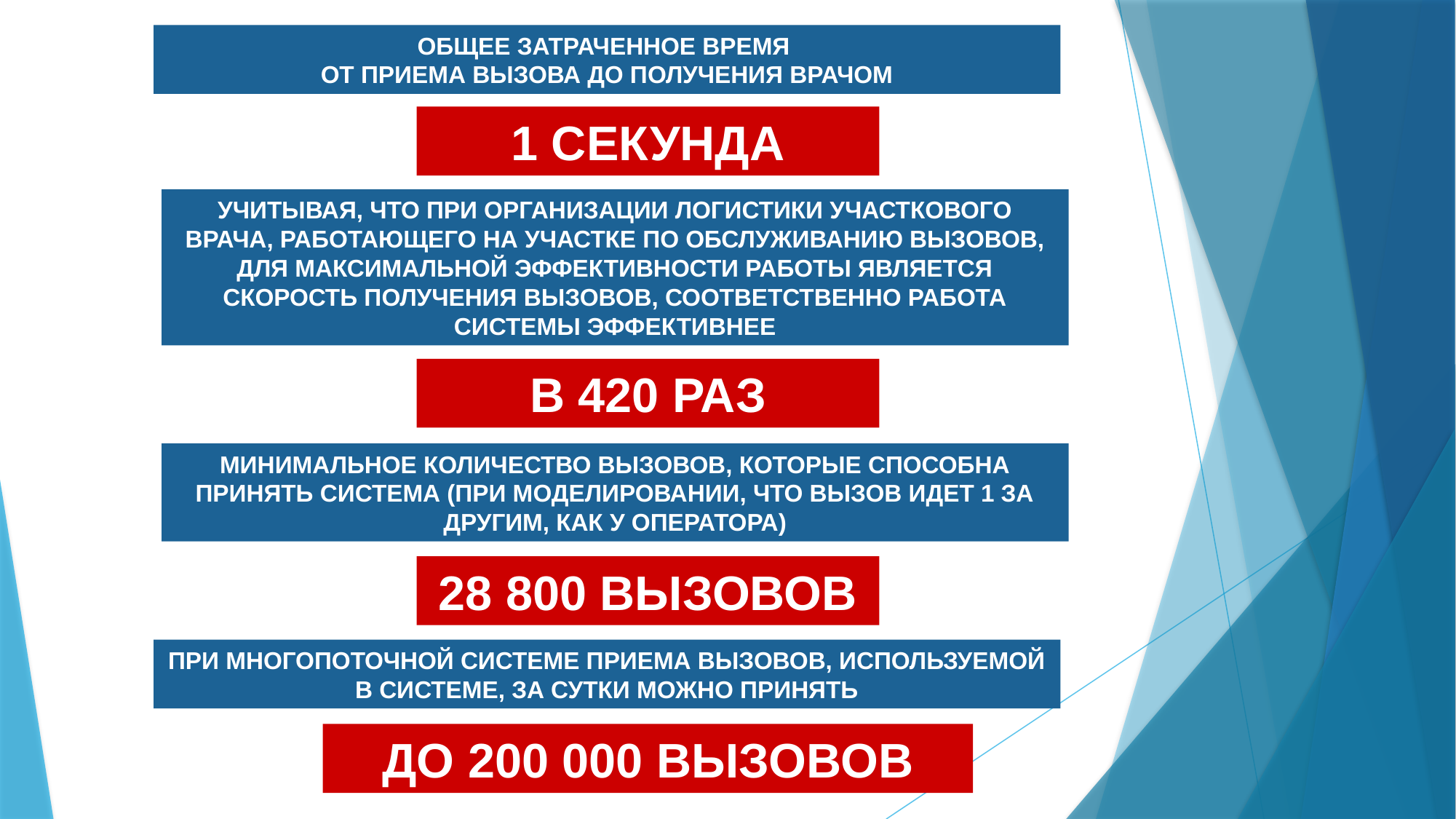

ОБЩЕЕ ЗАТРАЧЕННОЕ ВРЕМЯ
ОТ ПРИЕМА ВЫЗОВА ДО ПОЛУЧЕНИЯ ВРАЧОМ
1 СЕКУНДА
УЧИТЫВАЯ, ЧТО ПРИ ОРГАНИЗАЦИИ ЛОГИСТИКИ УЧАСТКОВОГО ВРАЧА, РАБОТАЮЩЕГО НА УЧАСТКЕ ПО ОБСЛУЖИВАНИЮ ВЫЗОВОВ, ДЛЯ МАКСИМАЛЬНОЙ ЭФФЕКТИВНОСТИ РАБОТЫ ЯВЛЯЕТСЯ СКОРОСТЬ ПОЛУЧЕНИЯ ВЫЗОВОВ, СООТВЕТСТВЕННО РАБОТА СИСТЕМЫ ЭФФЕКТИВНЕЕ
В 420 РАЗ
МИНИМАЛЬНОЕ КОЛИЧЕСТВО ВЫЗОВОВ, КОТОРЫЕ СПОСОБНА ПРИНЯТЬ СИСТЕМА (ПРИ МОДЕЛИРОВАНИИ, ЧТО ВЫЗОВ ИДЕТ 1 ЗА ДРУГИМ, КАК У ОПЕРАТОРА)
28 800 ВЫЗОВОВ
ПРИ МНОГОПОТОЧНОЙ СИСТЕМЕ ПРИЕМА ВЫЗОВОВ, ИСПОЛЬЗУЕМОЙ В СИСТЕМЕ, ЗА СУТКИ МОЖНО ПРИНЯТЬ
ДО 200 000 ВЫЗОВОВ